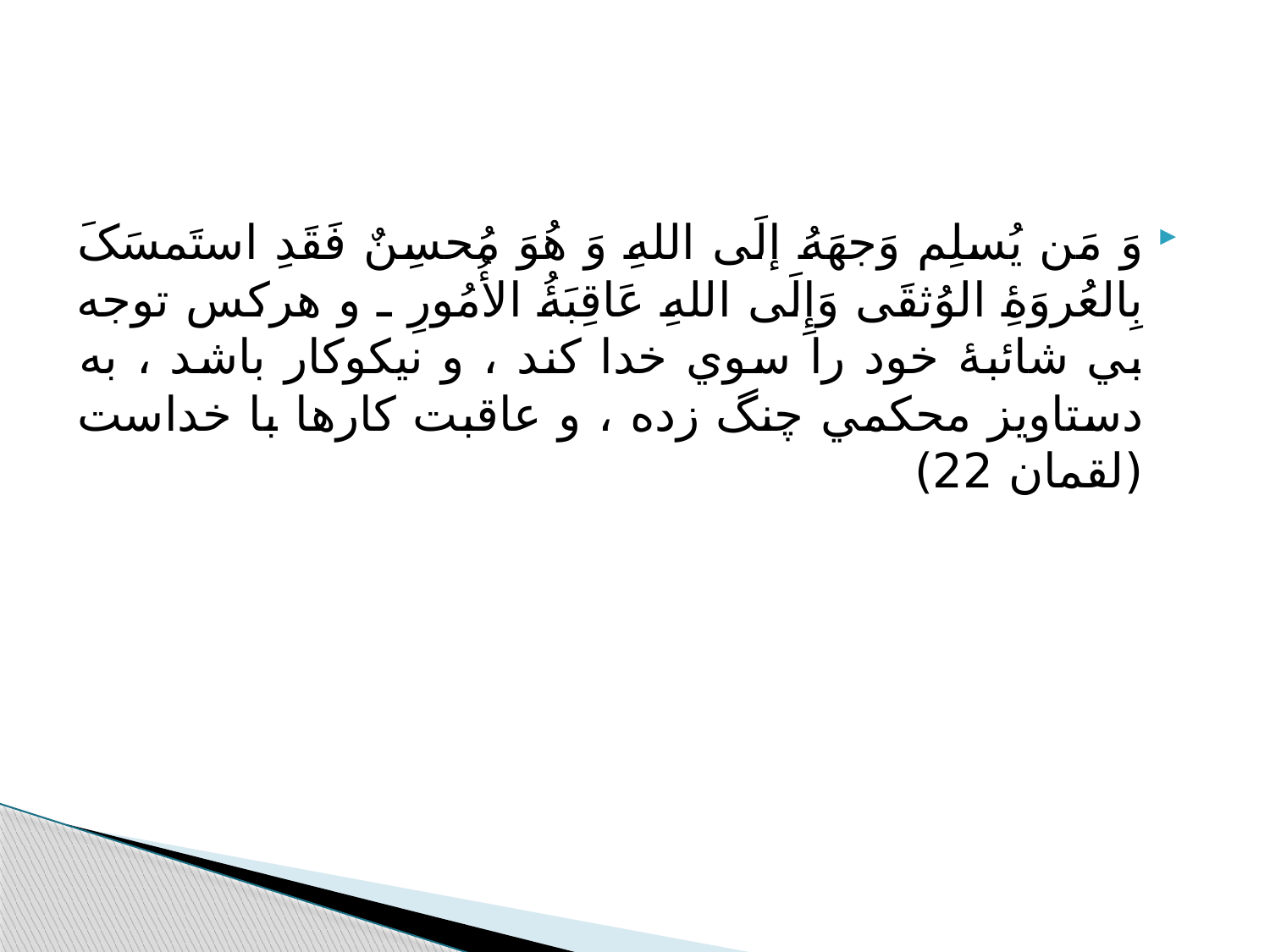

#
وَ مَن یُسلِم وَجهَهُ إلَی اللهِ وَ هُوَ مُحسِنٌ فَقَدِ استَمسَکَ بِالعُروَۀِ الوُثقَی وَإِلَی اللهِ عَاقِبَۀُ الأُمُورِ ـ و هركس توجه بي شائبۀ خود را سوي خدا كند ، و نيكوكار باشد ، به دستاويز محكمي چنگ زده ، و عاقبت كارها با خداست (لقمان 22)